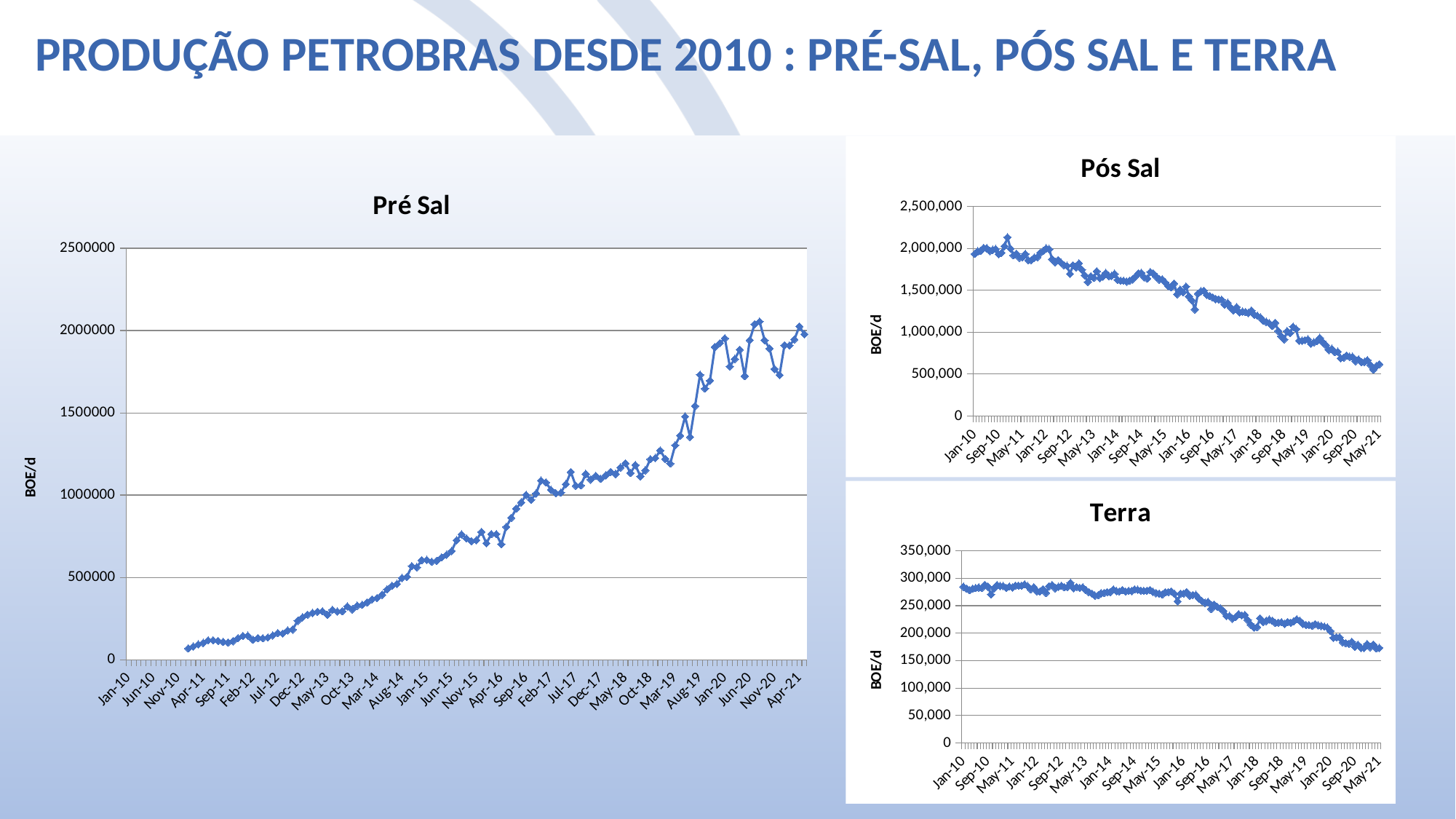

PRODUÇÃO PETROBRAS DESDE 2010 : PRÉ-SAL, PÓS SAL E TERRA

### Chart: Pós Sal

| Category |  |
|---|---|
| 40179 | 1934120.93929008 |
| 40210 | 1965385.32900542 |
| 40238 | 1969139.07352511 |
| 40269 | 2006285.77053268 |
| 40299 | 2001743.93242731 |
| 40330 | 1967984.91148441 |
| 40360 | 1982430.32188266 |
| 40391 | 1991556.81554076 |
| 40422 | 1931097.01618594 |
| 40452 | 1946867.74992252 |
| 40483 | 2026898.35236383 |
| 40513 | 2132024.94847418 |
| 40544 | 1997000.04284854 |
| 40575 | 1916870.2433138 |
| 40603 | 1935789.67553966 |
| 40634 | 1889572.24598696 |
| 40664 | 1893661.24529426 |
| 40695 | 1932976.621841 |
| 40725 | 1857778.48882527 |
| 40756 | 1858854.43227682 |
| 40787 | 1889943.95457744 |
| 40817 | 1894282.5776602 |
| 40848 | 1946955.18858066 |
| 40878 | 1968440.00009212 |
| 40909 | 1999786.69498952 |
| 40940 | 1991360.67870153 |
| 40969 | 1870347.13500162 |
| 41000 | 1835300.37661289 |
| 41030 | 1860555.38685541 |
| 41061 | 1830466.91851665 |
| 41091 | 1799189.59052271 |
| 41122 | 1791777.28979881 |
| 41153 | 1695321.99737544 |
| 41183 | 1798343.8073531 |
| 41214 | 1771945.05904531 |
| 41244 | 1820413.42786361 |
| 41275 | 1745407.92526565 |
| 41306 | 1678313.47296673 |
| 41334 | 1599984.41465768 |
| 41365 | 1666574.2585859 |
| 41395 | 1648894.70143817 |
| 41426 | 1726822.62882255 |
| 41456 | 1644242.67987925 |
| 41487 | 1663578.15863596 |
| 41518 | 1706546.0766869 |
| 41548 | 1670514.03164733 |
| 41579 | 1673016.14729367 |
| 41609 | 1697212.11663678 |
| 41640 | 1624996.81863074 |
| 41671 | 1615006.90309062 |
| 41699 | 1614234.65832813 |
| 41730 | 1603590.21737317 |
| 41760 | 1613006.96634137 |
| 41791 | 1629135.09291458 |
| 41821 | 1664041.30766375 |
| 41852 | 1701203.53617859 |
| 41883 | 1707663.53438576 |
| 41913 | 1654830.97956494 |
| 41944 | 1640292.5627932 |
| 41974 | 1717925.80244817 |
| 42005 | 1702098.7569298 |
| 42036 | 1663708.23238501 |
| 42064 | 1627915.30562177 |
| 42095 | 1631770.16338462 |
| 42125 | 1595507.26111564 |
| 42156 | 1551332.83733681 |
| 42186 | 1536046.11614571 |
| 42217 | 1581342.05701444 |
| 42248 | 1450993.03950105 |
| 42278 | 1508154.25692246 |
| 42309 | 1476721.42746309 |
| 42339 | 1545055.849095 |
| 42370 | 1427727.87057076 |
| 42401 | 1378704.98292625 |
| 42430 | 1271407.43538151 |
| 42461 | 1460754.51520842 |
| 42491 | 1488939.57875365 |
| 42522 | 1496228.30395931 |
| 42552 | 1444263.59513052 |
| 42583 | 1430761.87172097 |
| 42614 | 1414999.43313093 |
| 42644 | 1394211.68241771 |
| 42675 | 1391969.70240383 |
| 42705 | 1386237.3353453 |
| 42736 | 1328455.27190007 |
| 42767 | 1349024.40909069 |
| 42795 | 1294689.56420138 |
| 42826 | 1259279.42282781 |
| 42856 | 1299905.42226034 |
| 42887 | 1237625.59865744 |
| 42917 | 1246607.25214974 |
| 42948 | 1239802.1144983 |
| 42979 | 1229268.29728387 |
| 43009 | 1258353.12611833 |
| 43040 | 1207837.48543575 |
| 43070 | 1195733.48208973 |
| 43101 | 1175445.22643469 |
| 43132 | 1136812.10224133 |
| 43160 | 1122784.55656449 |
| 43191 | 1107033.77530074 |
| 43221 | 1074019.03079232 |
| 43252 | 1112566.27104497 |
| 43282 | 1014140.84127345 |
| 43313 | 951670.832546508 |
| 43344 | 914489.330091606 |
| 43374 | 1011658.34133657 |
| 43405 | 989610.500745432 |
| 43435 | 1064331.49138705 |
| 43466 | 1037950.63174047 |
| 43497 | 897600.593143582 |
| 43525 | 898526.176893118 |
| 43556 | 904841.422981054 |
| 43586 | 914801.914772335 |
| 43617 | 862414.858914733 |
| 43647 | 879235.817454593 |
| 43678 | 893063.247758622 |
| 43709 | 931645.640228611 |
| 43739 | 881080.551121164 |
| 43770 | 845444.399272171 |
| 43800 | 786916.339844851 |
| 43831 | 802569.388512619 |
| 43862 | 763317.700610349 |
| 43891 | 767933.716638545 |
| 43922 | 689374.726781312 |
| 43952 | 695960.141960776 |
| 43983 | 721827.662397963 |
| 44013 | 706380.896355172 |
| 44044 | 706412.12921796 |
| 44075 | 654628.178532025 |
| 44105 | 674534.196267009 |
| 44136 | 640795.458476061 |
| 44166 | 645196.377373185 |
| 44197 | 665236.513810939 |
| 44228 | 608919.336662535 |
| 44256 | 554461.667678908 |
| 44287 | 596180.292355282 |
| 44317 | 617962.283745215 |

### Chart: Pré Sal

| Category |  |
|---|---|
| 40179 | None |
| 40210 | None |
| 40238 | None |
| 40269 | None |
| 40299 | None |
| 40330 | None |
| 40360 | None |
| 40391 | None |
| 40422 | None |
| 40452 | None |
| 40483 | None |
| 40513 | None |
| 40544 | 68427.0830769172 |
| 40575 | 80295.3998717833 |
| 40603 | 92601.8260972226 |
| 40634 | 101412.232880922 |
| 40664 | 116815.691318977 |
| 40695 | 117680.748283711 |
| 40725 | 113526.722101334 |
| 40756 | 107411.124051317 |
| 40787 | 103750.786187086 |
| 40817 | 111661.759883647 |
| 40848 | 130699.206171789 |
| 40878 | 144235.181160372 |
| 40909 | 145319.984214061 |
| 40940 | 121136.824577441 |
| 40969 | 131008.202000344 |
| 41000 | 129494.550368776 |
| 41030 | 134276.270308907 |
| 41061 | 146610.757760221 |
| 41091 | 161256.323261966 |
| 41122 | 158554.956805909 |
| 41153 | 177571.008340748 |
| 41183 | 182176.899338338 |
| 41214 | 235565.418643985 |
| 41244 | 256821.642902058 |
| 41275 | 273239.832034513 |
| 41306 | 284181.735562267 |
| 41334 | 291015.078791274 |
| 41365 | 293334.194375465 |
| 41395 | 272780.600752138 |
| 41426 | 302328.503541117 |
| 41456 | 292332.717492648 |
| 41487 | 293616.55763754 |
| 41518 | 323197.230583852 |
| 41548 | 304952.897265781 |
| 41579 | 327985.301361778 |
| 41609 | 332881.83026701 |
| 41640 | 347155.459646128 |
| 41671 | 366361.488774046 |
| 41699 | 374783.472845211 |
| 41730 | 393549.988741579 |
| 41760 | 426293.300034598 |
| 41791 | 448721.4479886 |
| 41821 | 460162.102616714 |
| 41852 | 496558.43780547 |
| 41883 | 503325.704962665 |
| 41913 | 567996.916314603 |
| 41944 | 561252.284557476 |
| 41974 | 603915.537691298 |
| 42005 | 605595.734207471 |
| 42036 | 594704.293634475 |
| 42064 | 600716.587542902 |
| 42095 | 620722.785975586 |
| 42125 | 637363.848316537 |
| 42156 | 659716.530712146 |
| 42186 | 725413.792649491 |
| 42217 | 760824.599103583 |
| 42248 | 736201.448765874 |
| 42278 | 719819.843799796 |
| 42309 | 725685.218730352 |
| 42339 | 775733.084723715 |
| 42370 | 707091.877310796 |
| 42401 | 762608.438414398 |
| 42430 | 762547.445828286 |
| 42461 | 701255.012348238 |
| 42491 | 806174.49165642 |
| 42522 | 861419.456520502 |
| 42552 | 916755.348611604 |
| 42583 | 954936.110201655 |
| 42614 | 1000579.42449494 |
| 42644 | 970853.802553196 |
| 42675 | 1009626.86532898 |
| 42705 | 1088447.60608761 |
| 42736 | 1076682.39049041 |
| 42767 | 1031111.36979042 |
| 42795 | 1010237.35917427 |
| 42826 | 1014602.09396021 |
| 42856 | 1066193.05688248 |
| 42887 | 1140184.27861905 |
| 42917 | 1056342.25801365 |
| 42948 | 1058665.85518555 |
| 42979 | 1127714.39811251 |
| 43009 | 1093636.47432331 |
| 43040 | 1116547.2948685 |
| 43070 | 1098704.72944559 |
| 43101 | 1119324.73079949 |
| 43132 | 1140392.8585459 |
| 43160 | 1127638.58659142 |
| 43191 | 1167652.17494553 |
| 43221 | 1192949.0470792 |
| 43252 | 1133950.96874806 |
| 43282 | 1181733.95393064 |
| 43313 | 1114156.04912814 |
| 43344 | 1150423.41906234 |
| 43374 | 1218115.51628323 |
| 43405 | 1224816.92659767 |
| 43435 | 1270852.47685049 |
| 43466 | 1219934.35690851 |
| 43497 | 1191286.61230486 |
| 43525 | 1302510.98747184 |
| 43556 | 1361530.78346929 |
| 43586 | 1477347.87602722 |
| 43617 | 1352585.00350618 |
| 43647 | 1541130.55978512 |
| 43678 | 1730957.40952141 |
| 43709 | 1647104.30787439 |
| 43739 | 1695250.28094646 |
| 43770 | 1900206.26760442 |
| 43800 | 1923025.07105268 |
| 43831 | 1952577.0270181 |
| 43862 | 1782188.8872038 |
| 43891 | 1826615.59674697 |
| 43922 | 1883346.47461808 |
| 43952 | 1722938.95196151 |
| 43983 | 1941660.64074026 |
| 44013 | 2038778.21226264 |
| 44044 | 2054335.08298472 |
| 44075 | 1940989.62503311 |
| 44105 | 1890683.46901444 |
| 44136 | 1766405.50610575 |
| 44166 | 1729812.84486619 |
| 44197 | 1910548.32017271 |
| 44228 | 1909182.36634218 |
| 44256 | 1945792.33394871 |
| 44287 | 2024563.76963927 |
| 44317 | 1977298.79316222 |

### Chart: Terra

| Category |  |
|---|---|
| 40179 | 284300.362287219 |
| 40210 | 281088.242952656 |
| 40238 | 278130.935813543 |
| 40269 | 280978.809906776 |
| 40299 | 282051.254893544 |
| 40330 | 282982.814320574 |
| 40360 | 282314.531418076 |
| 40391 | 288045.253100881 |
| 40422 | 284634.38151649 |
| 40452 | 270460.8621985 |
| 40483 | 281642.600745876 |
| 40513 | 287452.54493785 |
| 40544 | 285904.693536952 |
| 40575 | 285747.912961549 |
| 40603 | 282117.564591763 |
| 40634 | 284835.540069424 |
| 40664 | 282974.06077114 |
| 40695 | 286332.335430916 |
| 40725 | 286428.464364651 |
| 40756 | 286315.620210185 |
| 40787 | 288812.229900375 |
| 40817 | 285548.78488381 |
| 40848 | 279861.45701376 |
| 40878 | 283614.74123165 |
| 40909 | 276291.786556504 |
| 40940 | 275783.989519081 |
| 40969 | 280056.785002221 |
| 41000 | 273185.81378572 |
| 41030 | 285396.876072352 |
| 41061 | 287589.302190926 |
| 41091 | 281615.10278351 |
| 41122 | 284254.71312518 |
| 41153 | 286114.004122972 |
| 41183 | 283507.244023158 |
| 41214 | 284015.81096636 |
| 41244 | 291496.646737672 |
| 41275 | 281926.58951089 |
| 41306 | 283836.214991225 |
| 41334 | 282521.930869399 |
| 41365 | 283394.023530436 |
| 41395 | 278404.033042686 |
| 41426 | 274795.125666956 |
| 41456 | 272086.446947729 |
| 41487 | 268248.107571076 |
| 41518 | 268717.594856192 |
| 41548 | 272479.224362236 |
| 41579 | 273064.44769766 |
| 41609 | 274771.57089954 |
| 41640 | 274440.884959407 |
| 41671 | 279511.307801775 |
| 41699 | 276632.023649918 |
| 41730 | 276041.878314877 |
| 41760 | 278313.983522542 |
| 41791 | 275779.834863863 |
| 41821 | 276854.426403959 |
| 41852 | 276595.576622951 |
| 41883 | 279529.919740709 |
| 41913 | 278963.141851879 |
| 41944 | 277443.465611352 |
| 41974 | 277023.060307465 |
| 42005 | 277282.213594328 |
| 42036 | 278306.563779393 |
| 42064 | 275022.8166463 |
| 42095 | 272690.767234494 |
| 42125 | 271916.789902135 |
| 42156 | 270300.871639499 |
| 42186 | 274260.683943545 |
| 42217 | 274800.34662061 |
| 42248 | 276041.967124163 |
| 42278 | 271783.534422689 |
| 42309 | 257894.03206218 |
| 42339 | 271740.742803099 |
| 42370 | 271925.074816838 |
| 42401 | 274668.929100834 |
| 42430 | 268112.624039959 |
| 42461 | 269557.449624387 |
| 42491 | 269690.112354293 |
| 42522 | 263051.164825464 |
| 42552 | 258334.33159422 |
| 42583 | 255219.513582213 |
| 42614 | 256736.38433417 |
| 42644 | 243979.911117642 |
| 42675 | 252011.802227681 |
| 42705 | 248044.420101008 |
| 42736 | 245389.018137487 |
| 42767 | 240189.297552155 |
| 42795 | 231065.028951882 |
| 42826 | 231297.419684751 |
| 42856 | 226227.830756249 |
| 42887 | 229466.877236898 |
| 42917 | 234661.962580276 |
| 42948 | 232460.35033392 |
| 42979 | 232818.03342612 |
| 43009 | 223590.094730988 |
| 43040 | 215309.655604488 |
| 43070 | 209994.867203245 |
| 43101 | 211020.746162268 |
| 43132 | 226865.413204723 |
| 43160 | 220271.856401521 |
| 43191 | 222137.299962457 |
| 43221 | 224775.879347642 |
| 43252 | 222565.27548117 |
| 43282 | 218527.18065078 |
| 43313 | 219127.152462311 |
| 43344 | 219816.005064888 |
| 43374 | 216768.643835135 |
| 43405 | 220141.85224392 |
| 43435 | 218932.044084839 |
| 43466 | 221610.605042753 |
| 43497 | 225105.196029206 |
| 43525 | 222383.355136221 |
| 43556 | 216843.420627609 |
| 43586 | 215094.21793061 |
| 43617 | 214651.279821425 |
| 43647 | 213289.197631136 |
| 43678 | 216378.636195374 |
| 43709 | 214376.65609082 |
| 43739 | 213025.130488037 |
| 43770 | 211871.888808512 |
| 43800 | 210241.679027777 |
| 43831 | 203890.478823899 |
| 43862 | 191747.627077337 |
| 43891 | 192421.353720438 |
| 43922 | 192529.777395746 |
| 43952 | 183311.945068251 |
| 43983 | 181704.588725475 |
| 44013 | 180578.574399318 |
| 44044 | 184298.483534418 |
| 44075 | 174905.079467049 |
| 44105 | 178975.068854234 |
| 44136 | 172772.432299622 |
| 44166 | 173070.950580575 |
| 44197 | 180156.156961978 |
| 44228 | 174542.384896654 |
| 44256 | 179328.834869194 |
| 44287 | 172247.166887636 |
| 44317 | 173081.753208019 |